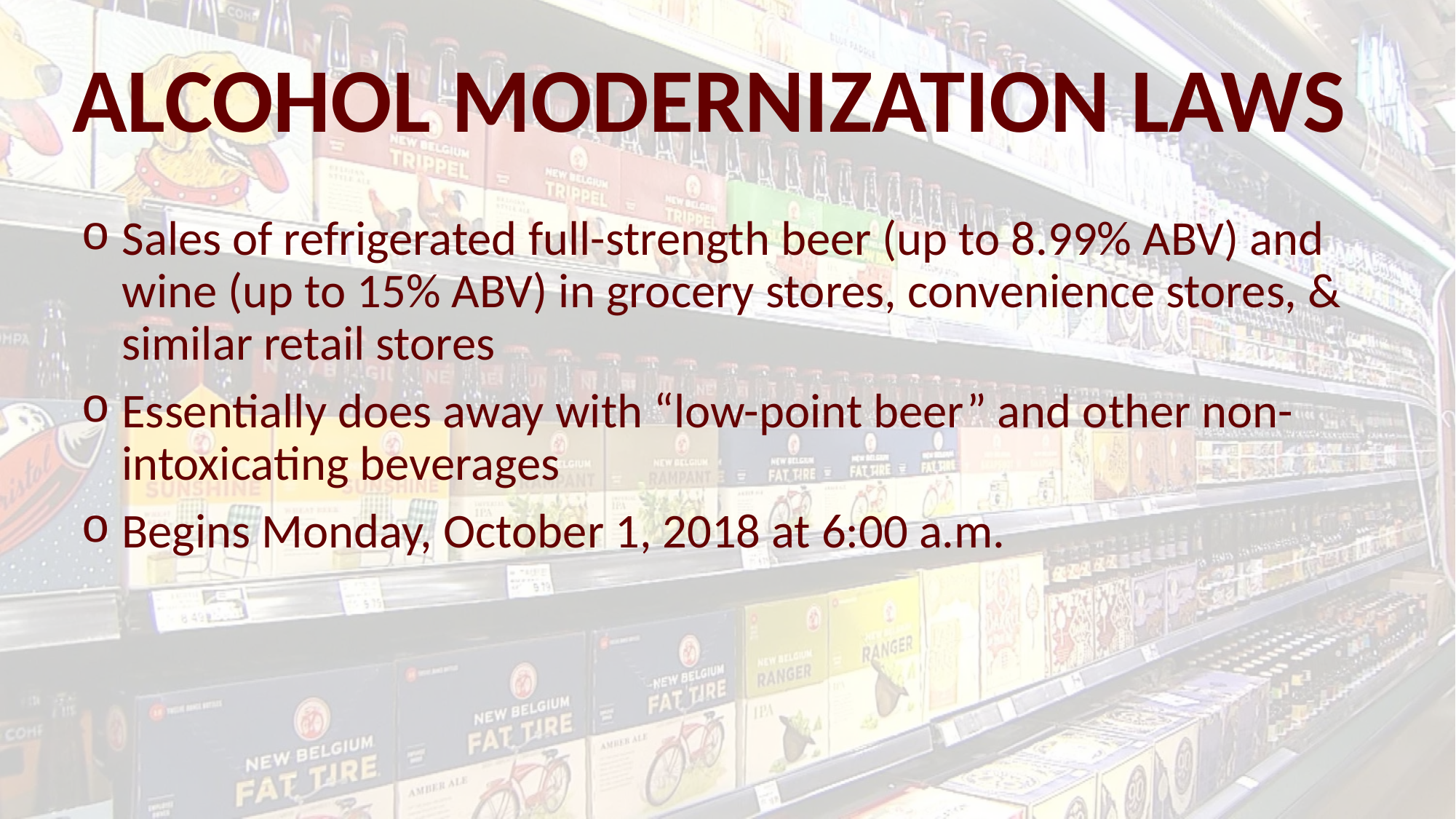

ALCOHOL MODERNIZATION LAWS
Sales of refrigerated full-strength beer (up to 8.99% ABV) and wine (up to 15% ABV) in grocery stores, convenience stores, & similar retail stores
Essentially does away with “low-point beer” and other non-intoxicating beverages
Begins Monday, October 1, 2018 at 6:00 a.m.